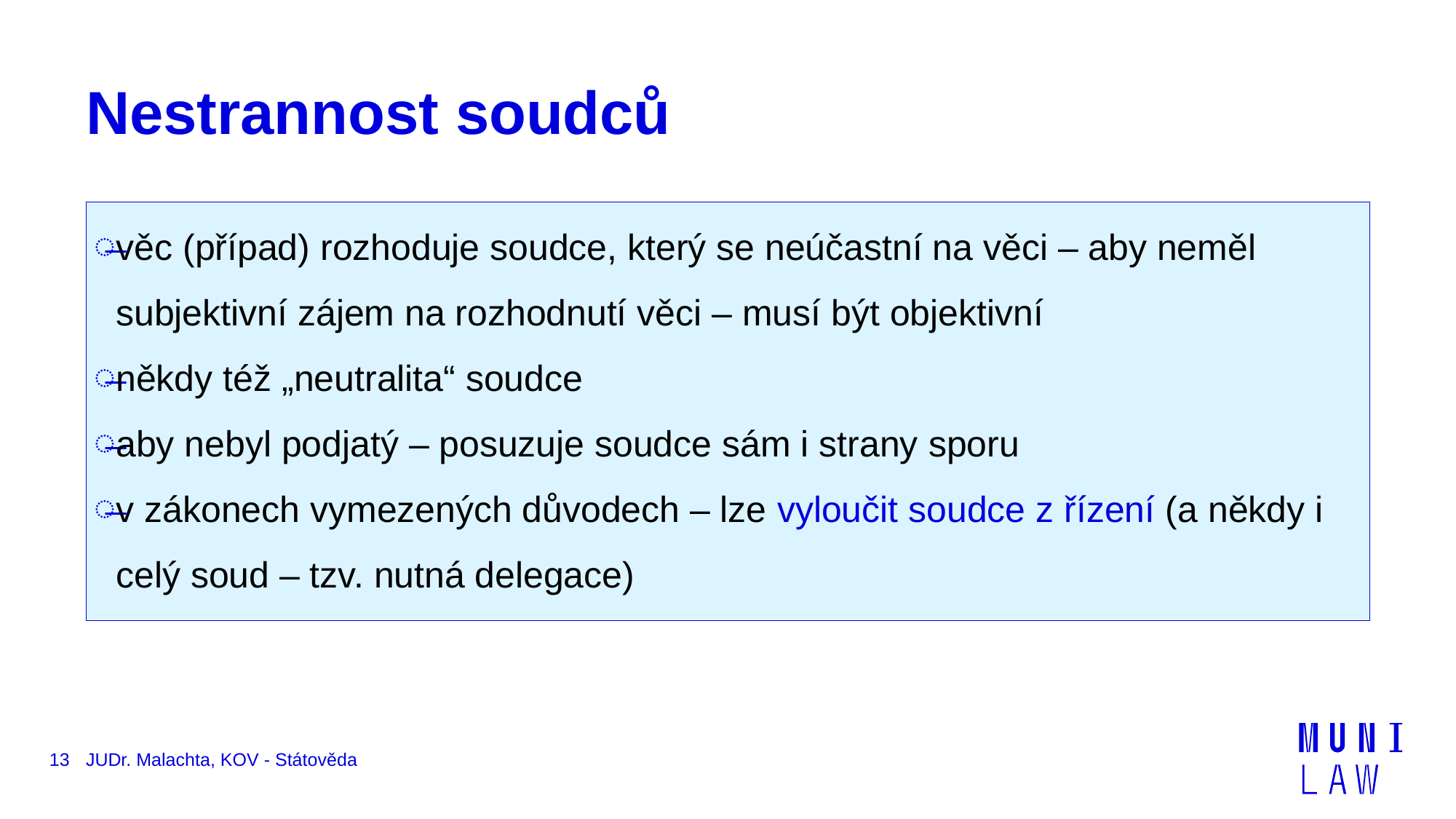

# Nestrannost soudců
věc (případ) rozhoduje soudce, který se neúčastní na věci – aby neměl subjektivní zájem na rozhodnutí věci – musí být objektivní
někdy též „neutralita“ soudce
aby nebyl podjatý – posuzuje soudce sám i strany sporu
v zákonech vymezených důvodech – lze vyloučit soudce z řízení (a někdy i celý soud – tzv. nutná delegace)
13
JUDr. Malachta, KOV - Státověda